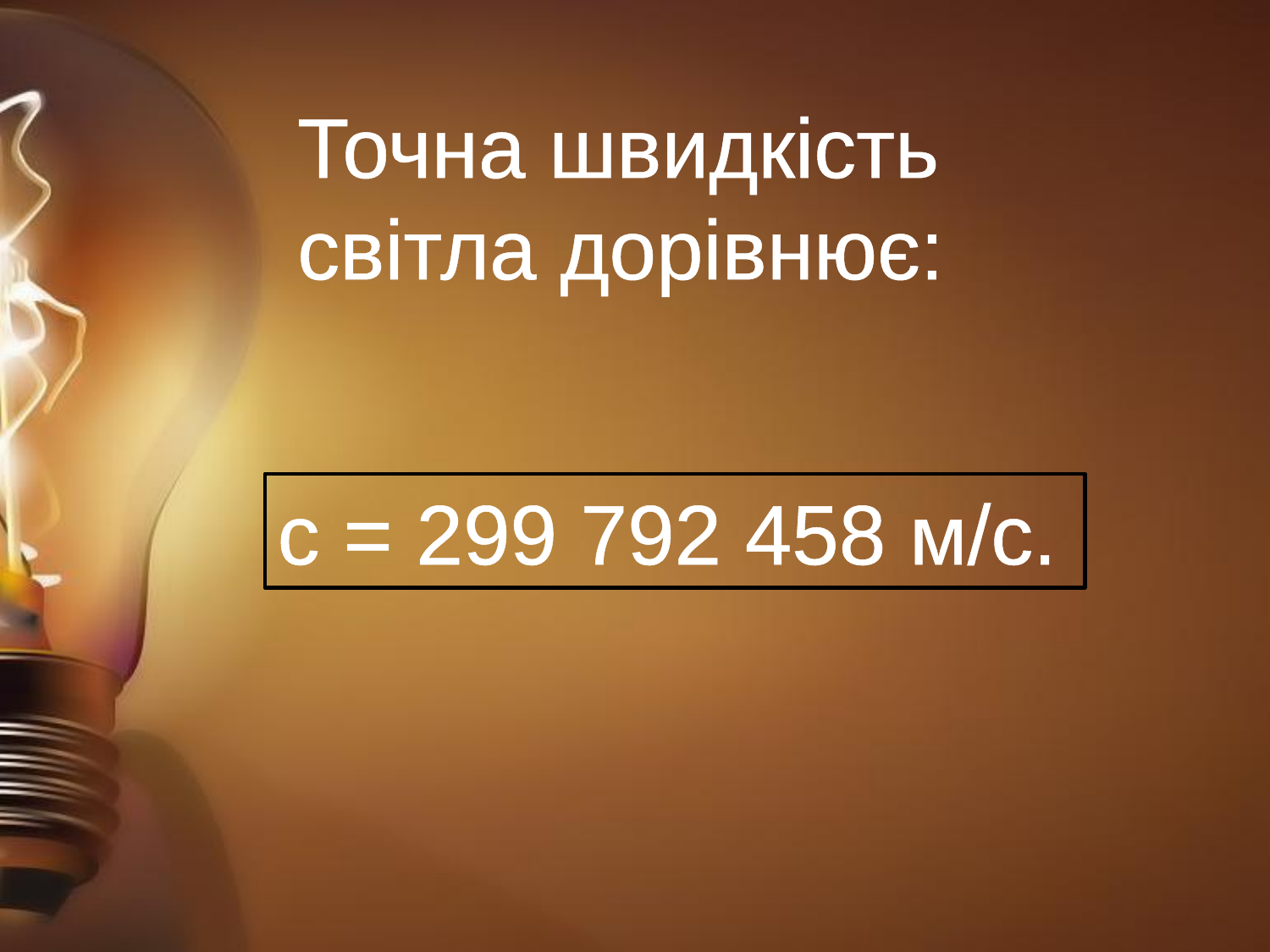

Точна швидкість світла дорівнює:
c = 299 792 458 м/с.